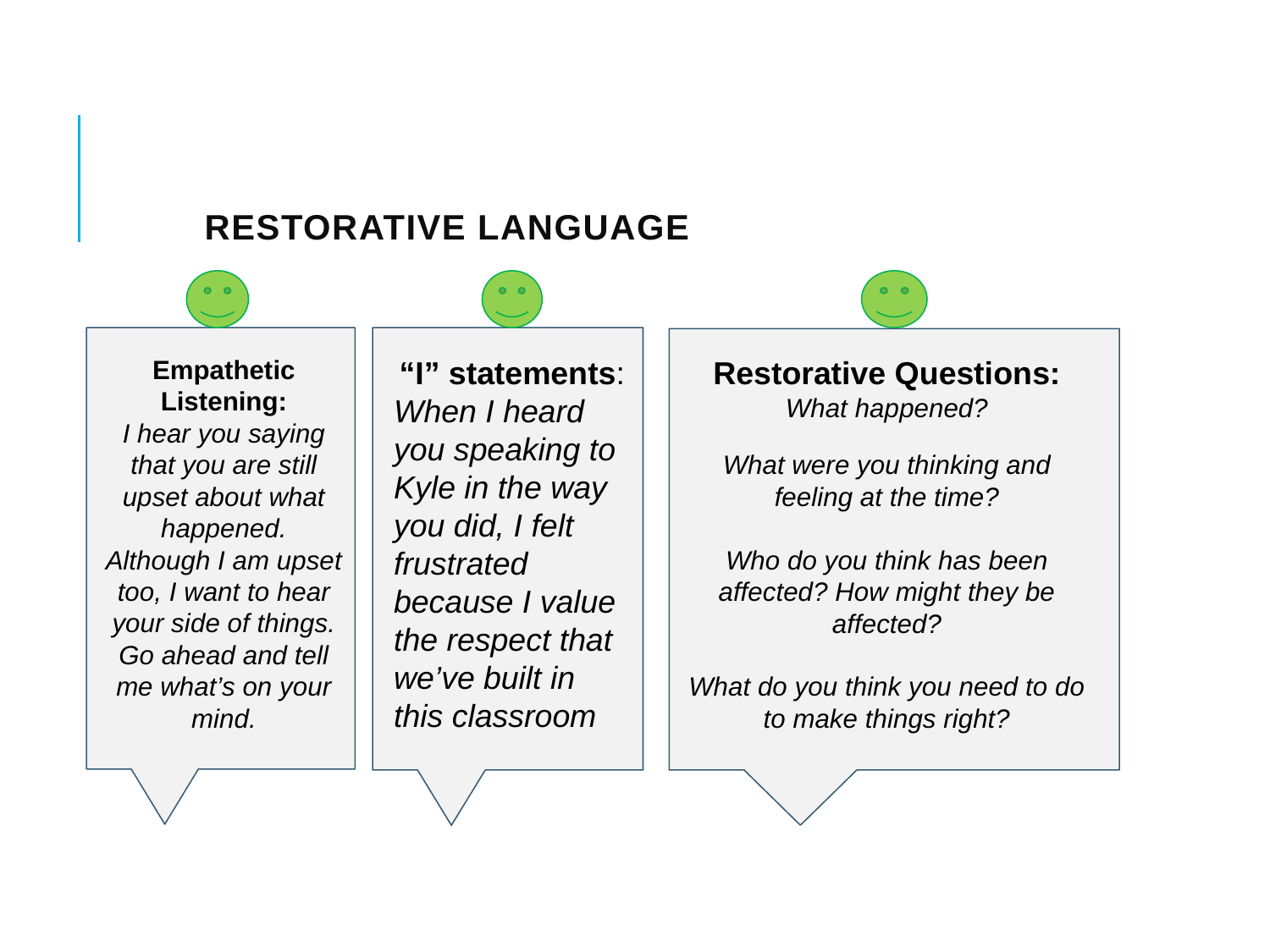

# RESTORATIVE LANGUAGE

“I” statements:
When I heard you speaking to Kyle in the way you did, I felt frustrated because I value the respect that we’ve built in this classroom
Restorative Questions:
What happened?

What were you thinking and feeling at the time?

Who do you think has been affected? How might they be affected?

What do you think you need to do to make things right?

Empathetic Listening:
I hear you saying that you are still upset about what happened. Although I am upset too, I want to hear your side of things. Go ahead and tell me what’s on your mind.